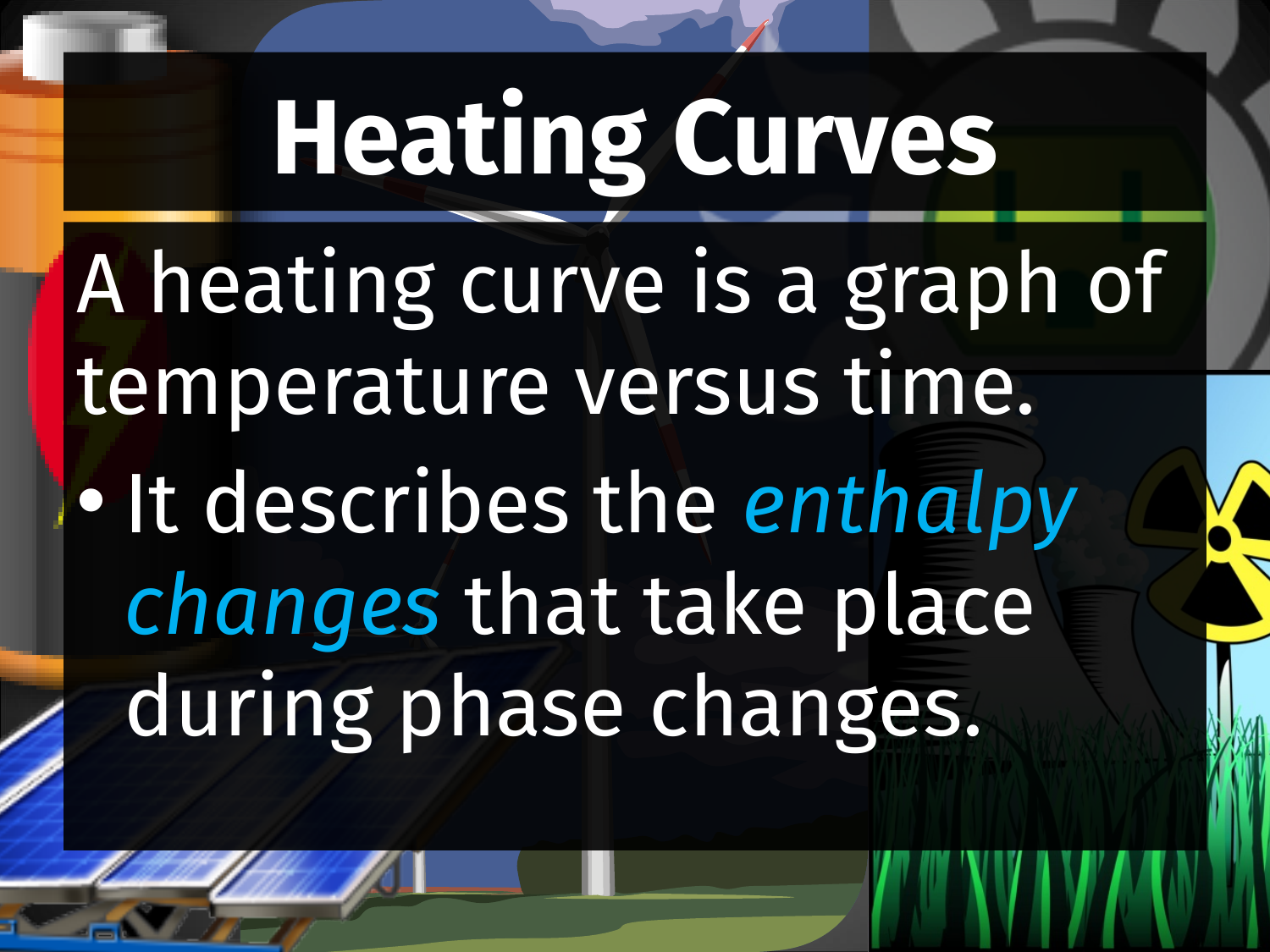

# Heating Curves
A heating curve is a graph of temperature versus time.
It describes the enthalpy changes that take place during phase changes.